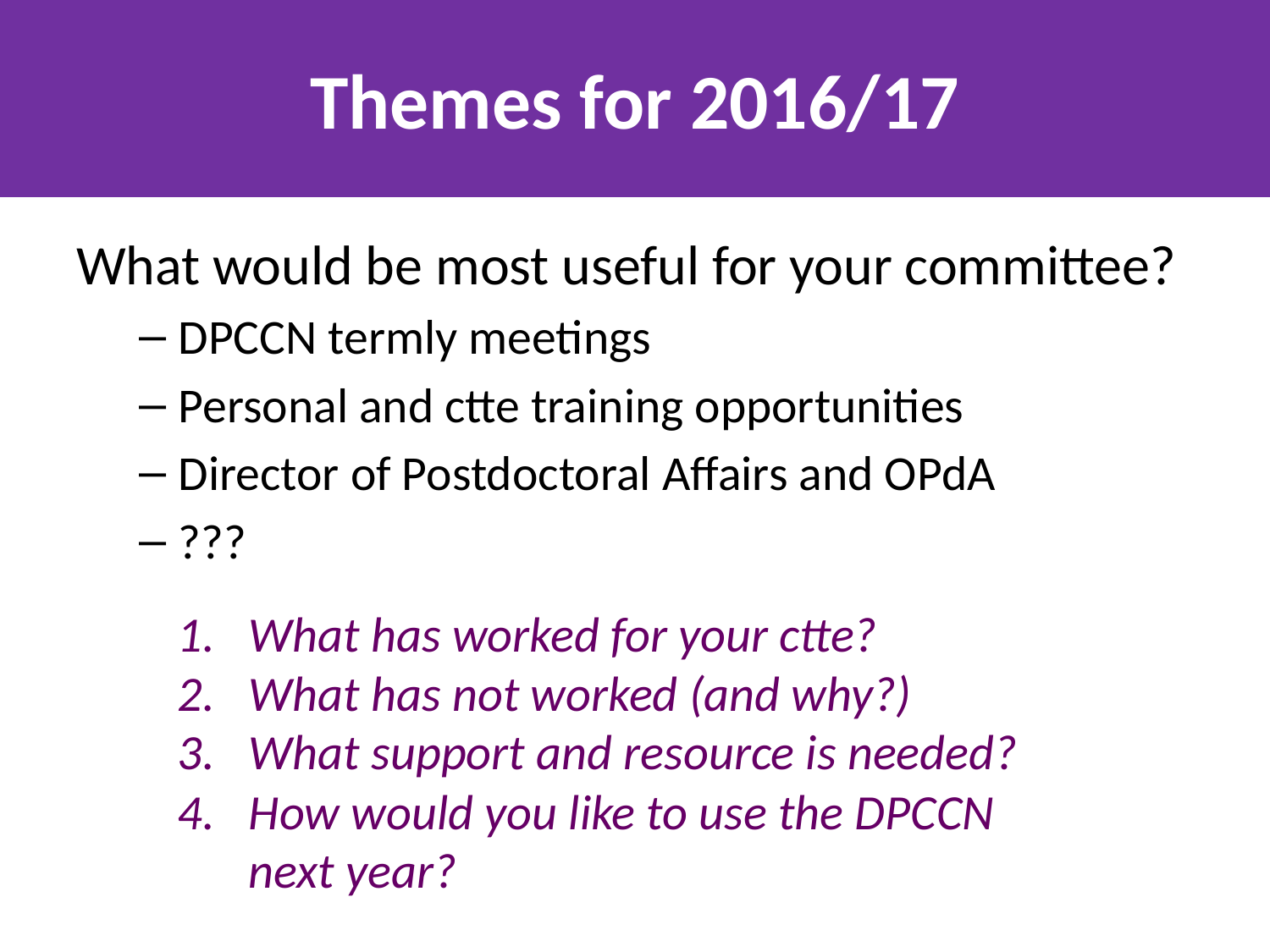

# Themes for 2016/17
What would be most useful for your committee?
DPCCN termly meetings
Personal and ctte training opportunities
Director of Postdoctoral Affairs and OPdA
???

What has worked for your ctte?
What has not worked (and why?)
What support and resource is needed?
How would you like to use the DPCCN next year?